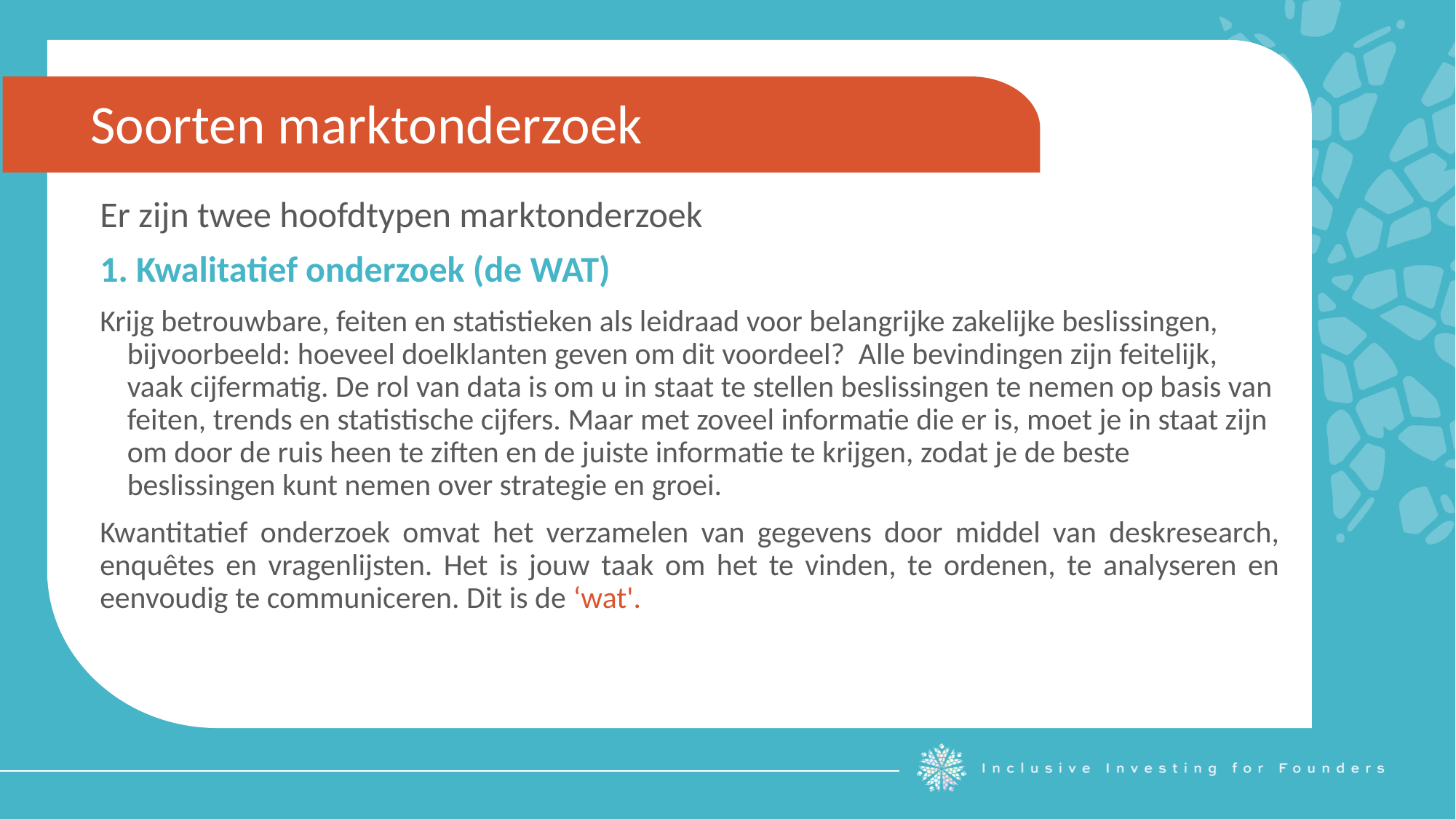

Soorten marktonderzoek
Er zijn twee hoofdtypen marktonderzoek
1. Kwalitatief onderzoek (de WAT)
Krijg betrouwbare, feiten en statistieken als leidraad voor belangrijke zakelijke beslissingen, bijvoorbeeld: hoeveel doelklanten geven om dit voordeel?  Alle bevindingen zijn feitelijk, vaak cijfermatig. De rol van data is om u in staat te stellen beslissingen te nemen op basis van feiten, trends en statistische cijfers. Maar met zoveel informatie die er is, moet je in staat zijn om door de ruis heen te ziften en de juiste informatie te krijgen, zodat je de beste beslissingen kunt nemen over strategie en groei.
Kwantitatief onderzoek omvat het verzamelen van gegevens door middel van deskresearch, enquêtes en vragenlijsten. Het is jouw taak om het te vinden, te ordenen, te analyseren en eenvoudig te communiceren. Dit is de ‘wat'.